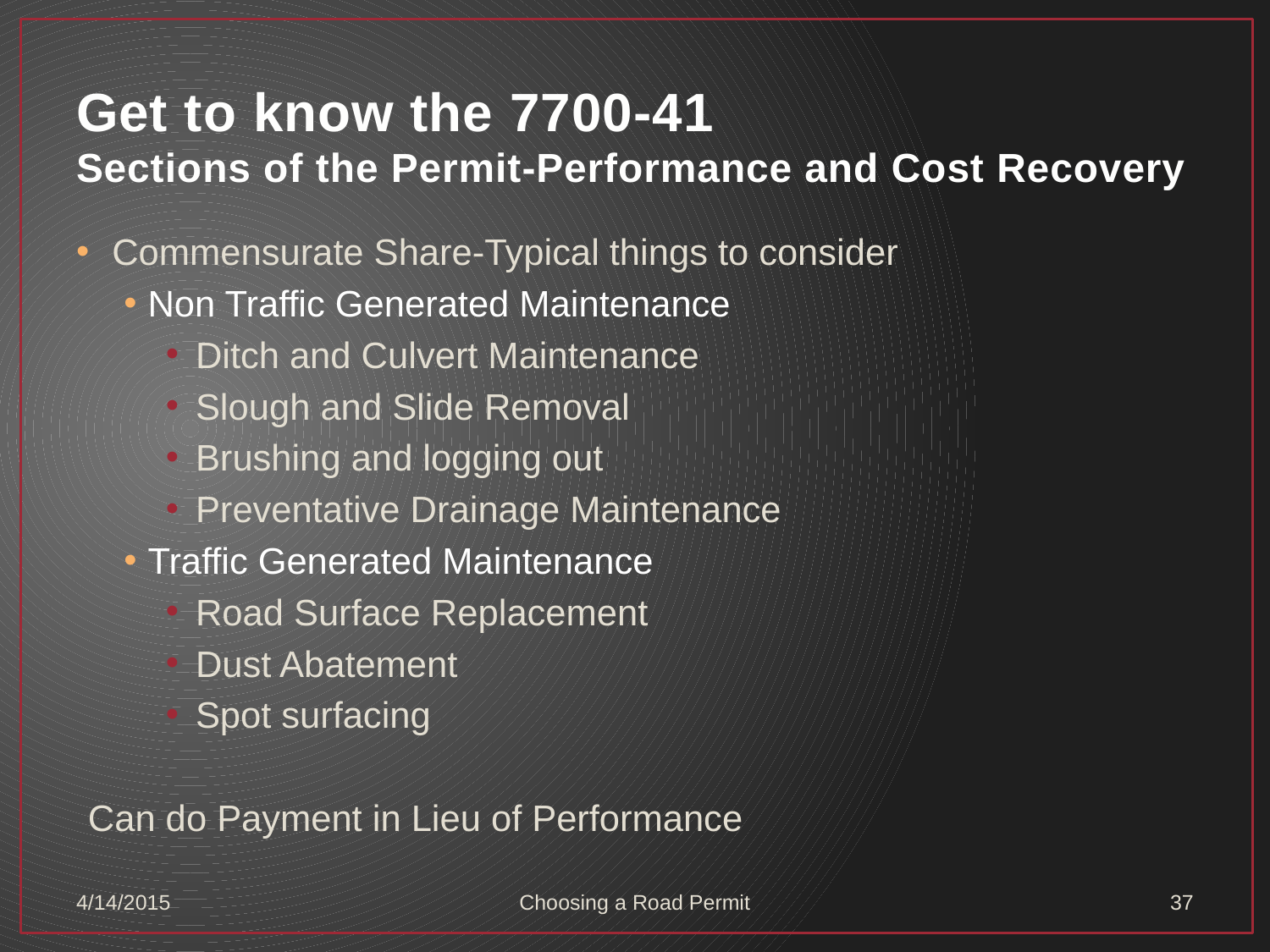

# Get to know the 7700-41 Sections of the Permit-Performance and Cost Recovery
Commensurate Share-Typical things to consider
Non Traffic Generated Maintenance
Ditch and Culvert Maintenance
Slough and Slide Removal
Brushing and logging out
Preventative Drainage Maintenance
Traffic Generated Maintenance
Road Surface Replacement
Dust Abatement
Spot surfacing

Can do Payment in Lieu of Performance

4/14/2015
Choosing a Road Permit
37